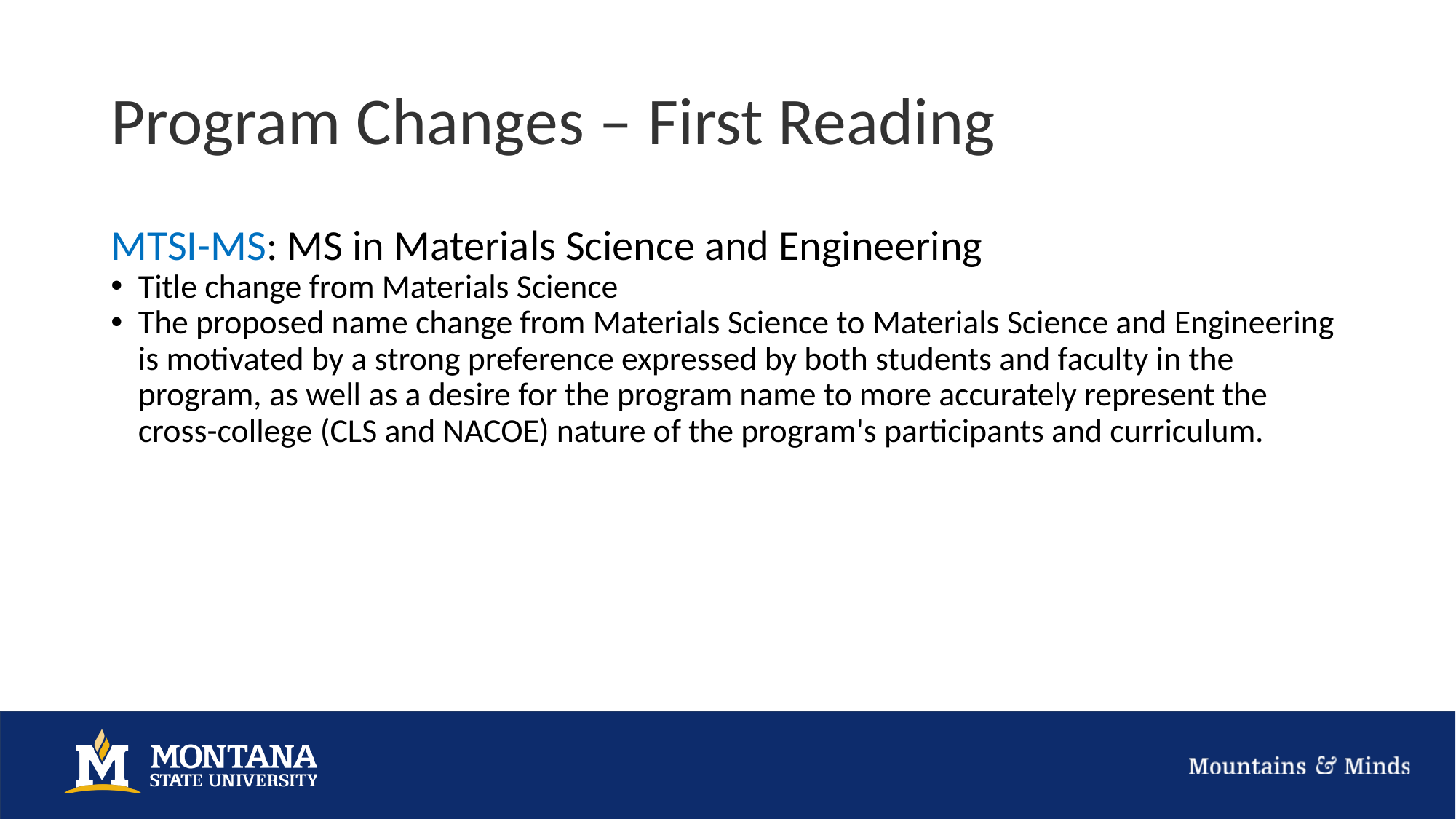

# Program Changes – First Reading
MTSI-MS: MS in Materials Science and Engineering
Title change from Materials Science
The proposed name change from Materials Science to Materials Science and Engineering is motivated by a strong preference expressed by both students and faculty in the program, as well as a desire for the program name to more accurately represent the cross-college (CLS and NACOE) nature of the program's participants and curriculum.